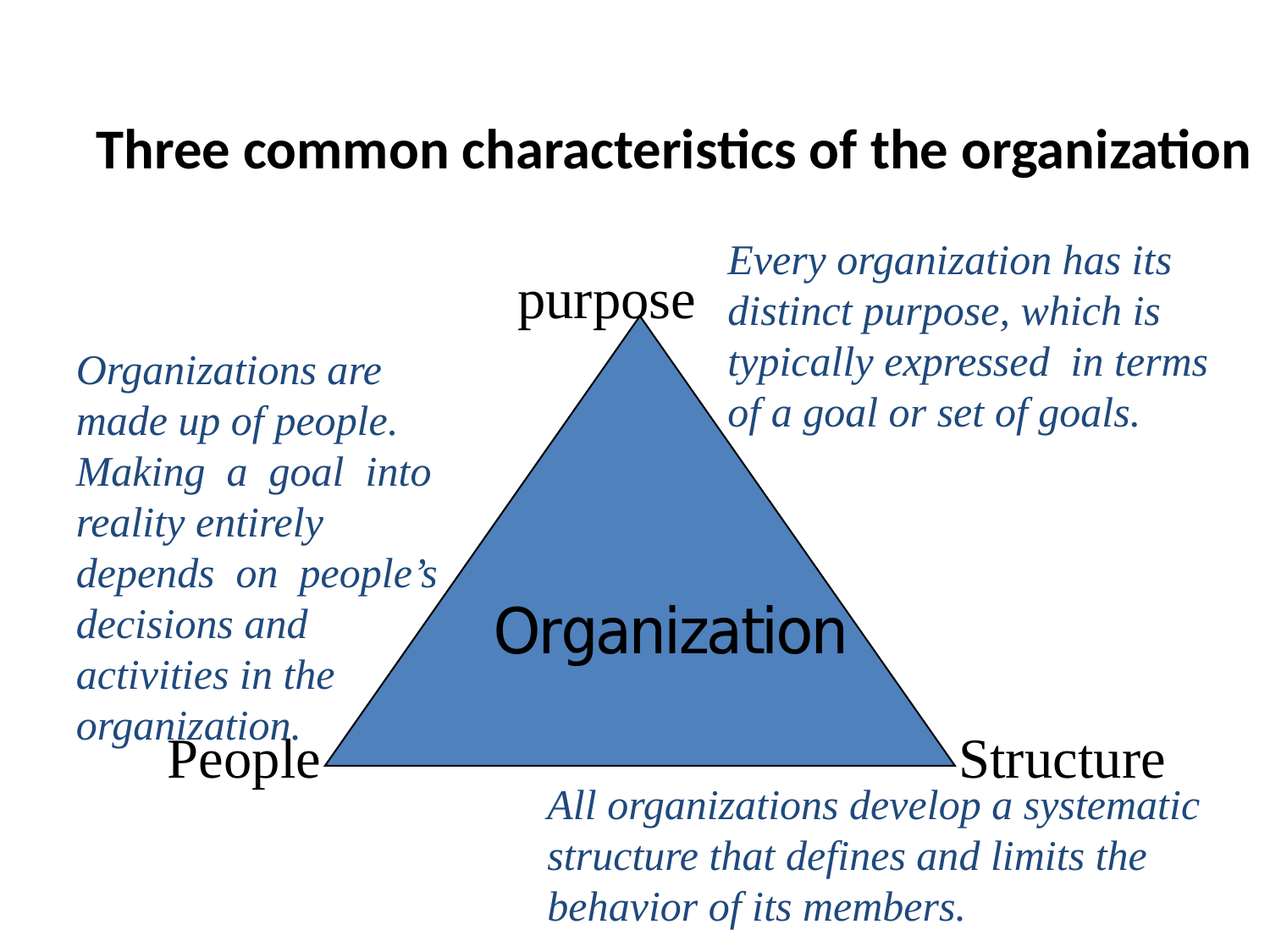

# Three common characteristics of the organization
Every organization has its distinct purpose, which is typically expressed  in terms of a goal or set of goals.
purpose
Organization

Organizations are made up of people.  Making  a  goal  into  reality entirely  depends  on  people’s
decisions and activities in the organization.
People
Structure
All organizations develop a systematic structure that defines and limits the behavior of its members.